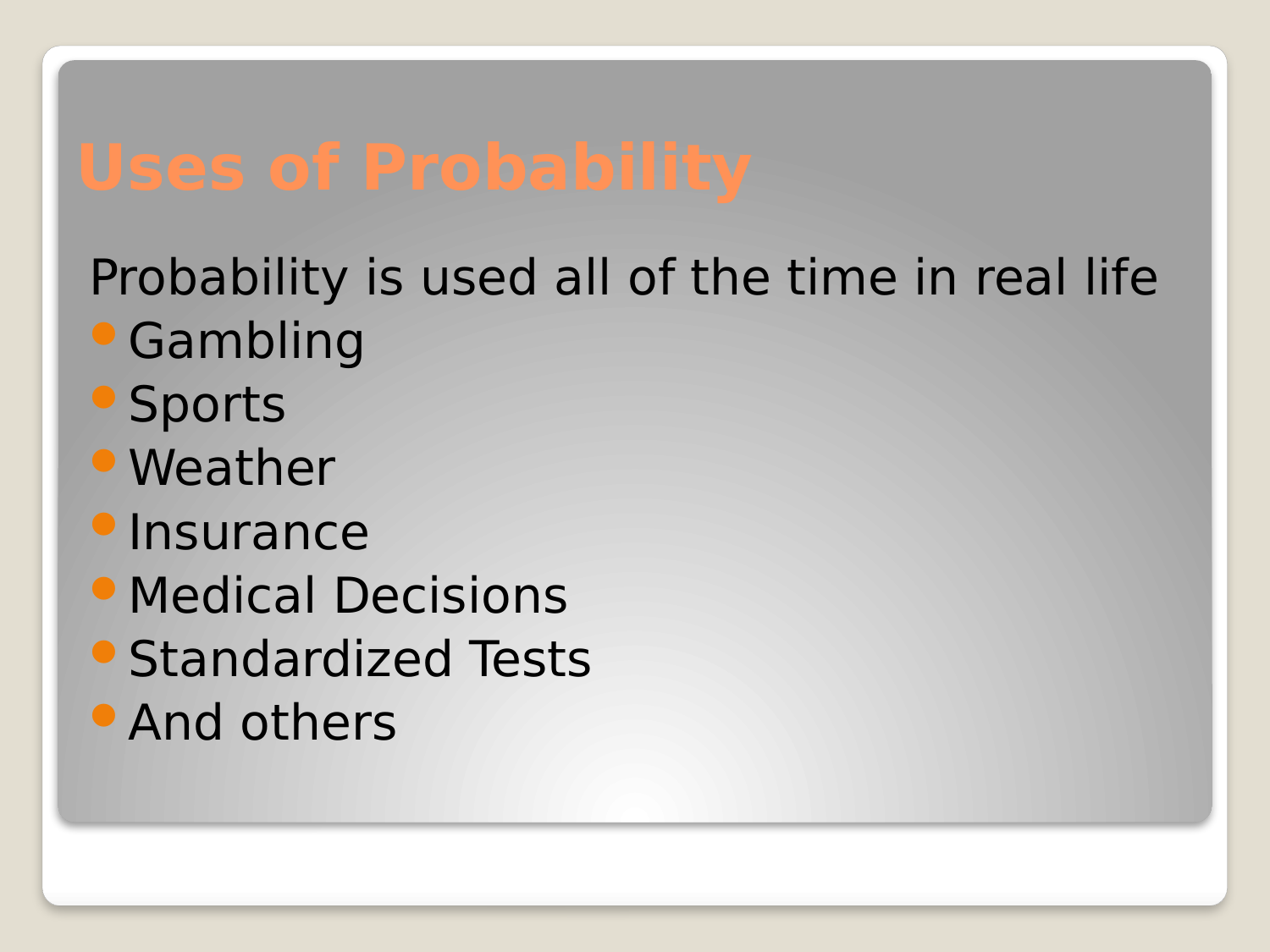

# Uses of Probability
Probability is used all of the time in real life
Gambling
Sports
Weather
Insurance
Medical Decisions
Standardized Tests
And others